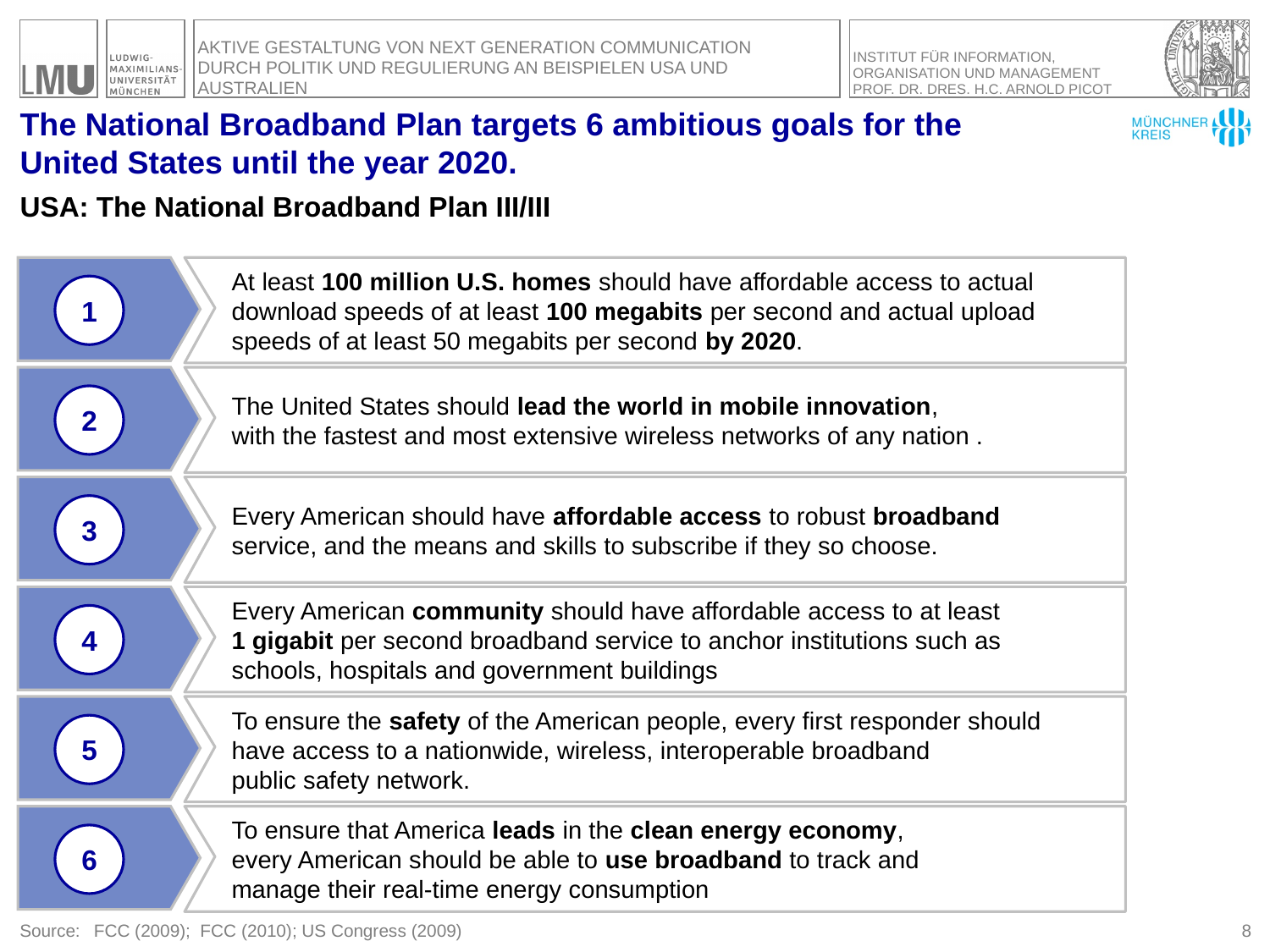

# The National Broadband Plan targets 6 ambitious goals for the United States until the year 2020.
USA: The National Broadband Plan III/III

At least 100 million U.S. homes should have affordable access to actual
download speeds of at least 100 megabits per second and actual upload
speeds of at least 50 megabits per second by 2020.

1

The United States should lead the world in mobile innovation,
with the fastest and most extensive wireless networks of any nation .

2

Every American should have affordable access to robust broadband
service, and the means and skills to subscribe if they so choose.

3

Every American community should have affordable access to at least
1 gigabit per second broadband service to anchor institutions such as
schools, hospitals and government buildings

4

To ensure the safety of the American people, every first responder should
have access to a nationwide, wireless, interoperable broadband
public safety network.

5

To ensure that America leads in the clean energy economy,
every American should be able to use broadband to track and
manage their real-time energy consumption

6
Source:	FCC (2009);  FCC (2010); US Congress (2009)
8